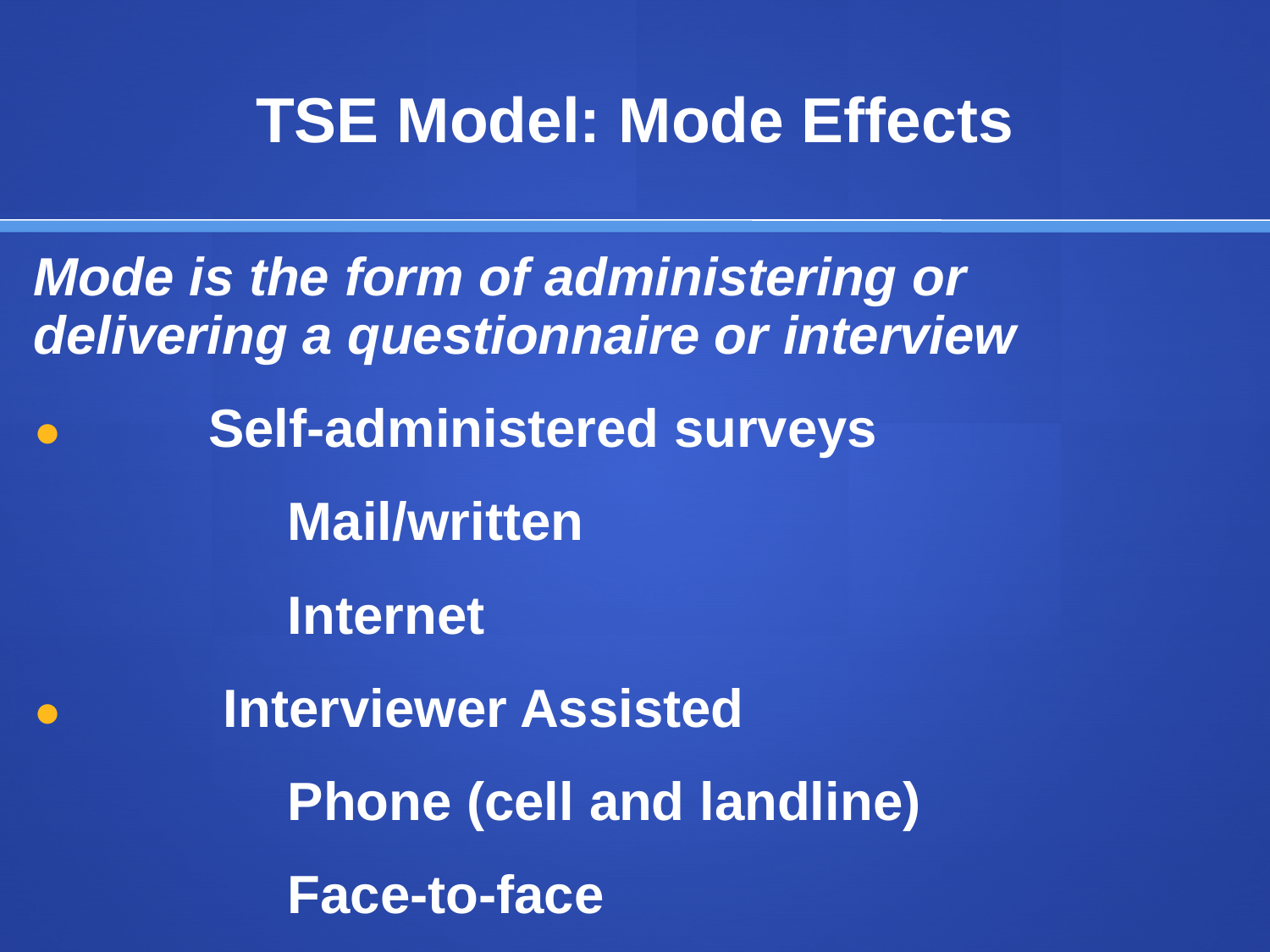

# TSE Model: Mode Effects
Mode is the form of administering or delivering a questionnaire or interview
	Self-administered surveys
		Mail/written
		Internet
   	 Interviewer Assisted
		Phone (cell and landline)
		Face-to-face